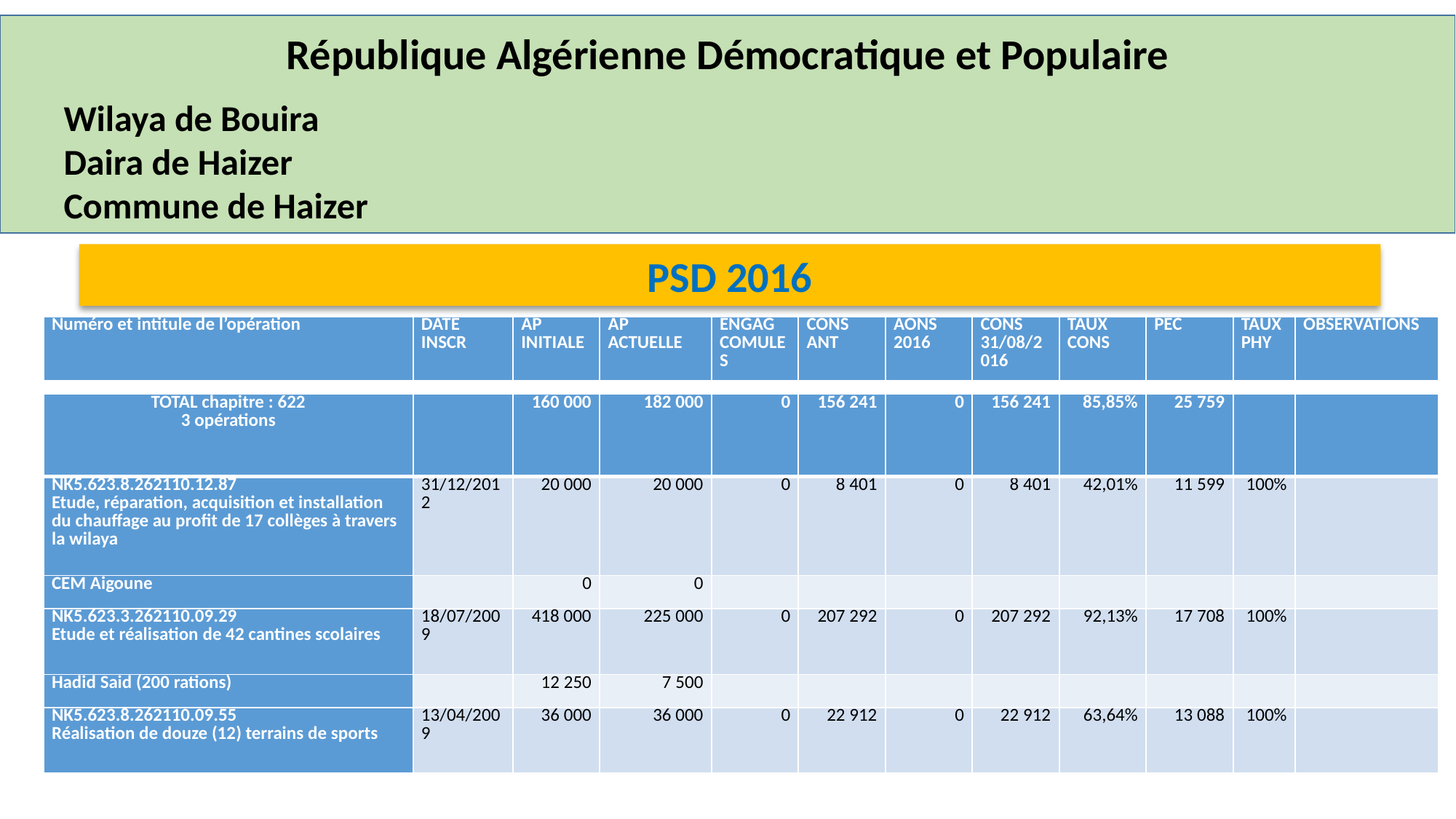

République Algérienne Démocratique et Populaire
Wilaya de Bouira
Daira de Haizer
Commune de Haizer
PSD 2016
| Numéro et intitule de l’opération | Date inscr | AP INITIALE | AP ACTUELLE | ENGAG COMULES | CONS ANT | AONS 2016 | CONS 31/08/2016 | TAUX CONS | PEC | TAUX PHY | OBSERVATIONS |
| --- | --- | --- | --- | --- | --- | --- | --- | --- | --- | --- | --- |

| TOTAL chapitre : 622 3 opérations |  | 160 000 | 182 000 | 0 | 156 241 | 0 | 156 241 | 85,85% | 25 759 |  |  |
| --- | --- | --- | --- | --- | --- | --- | --- | --- | --- | --- | --- |
| NK5.623.8.262110.12.87 Etude, réparation, acquisition et installation du chauffage au profit de 17 collèges à travers la wilaya | 31/12/2012 | 20 000 | 20 000 | 0 | 8 401 | 0 | 8 401 | 42,01% | 11 599 | 100% |  |
| CEM Aigoune |  | 0 | 0 |  |  |  |  |  |  |  |  |
| NK5.623.3.262110.09.29 Etude et réalisation de 42 cantines scolaires | 18/07/2009 | 418 000 | 225 000 | 0 | 207 292 | 0 | 207 292 | 92,13% | 17 708 | 100% |  |
| Hadid Said (200 rations) |  | 12 250 | 7 500 |  |  |  |  |  |  |  |  |
| NK5.623.8.262110.09.55 Réalisation de douze (12) terrains de sports | 13/04/2009 | 36 000 | 36 000 | 0 | 22 912 | 0 | 22 912 | 63,64% | 13 088 | 100% |  |